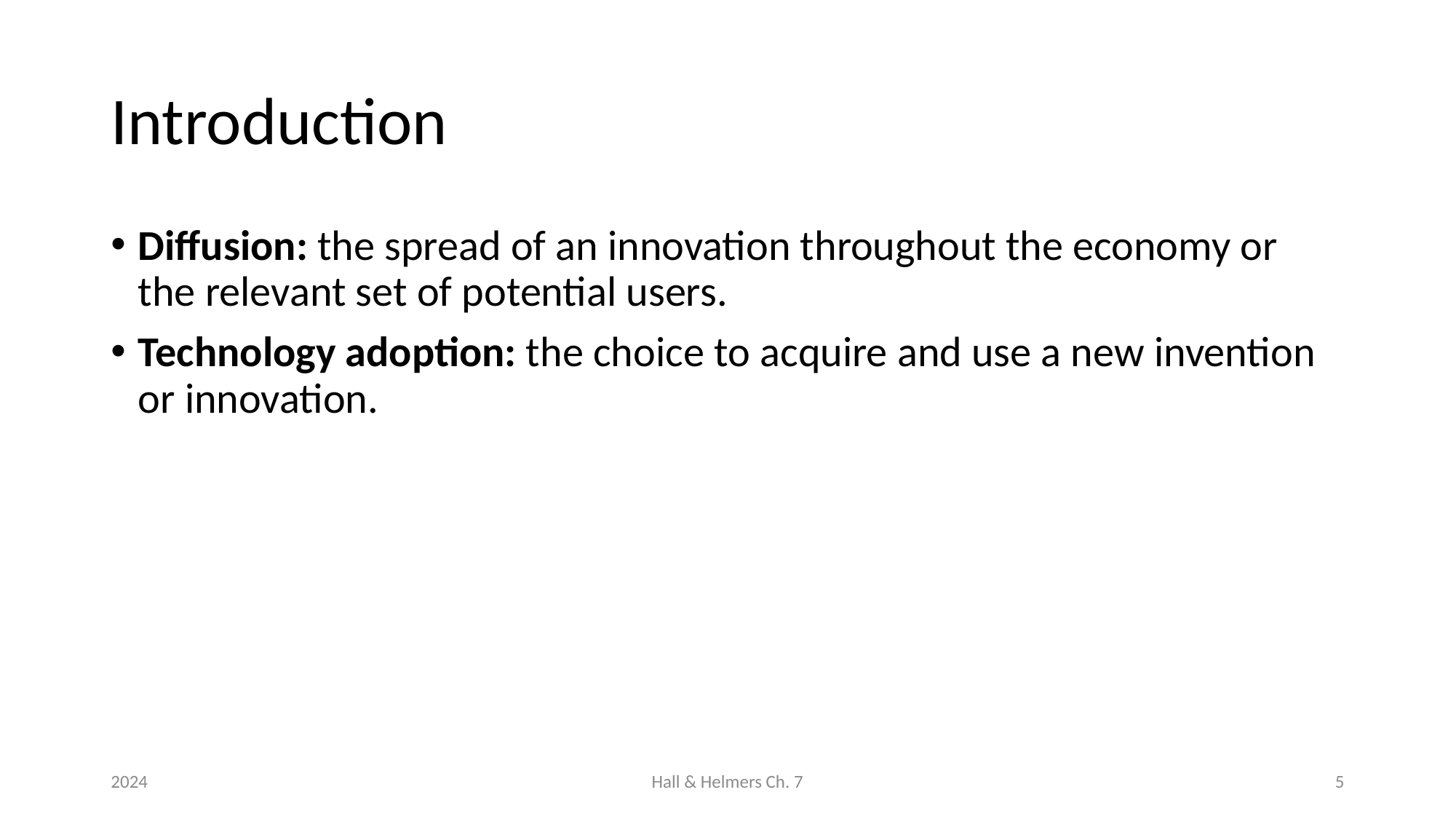

# Introduction
Diffusion: the spread of an innovation throughout the economy or the relevant set of potential users.
Technology adoption: the choice to acquire and use a new invention or innovation.
2024
Hall & Helmers Ch. 7
5